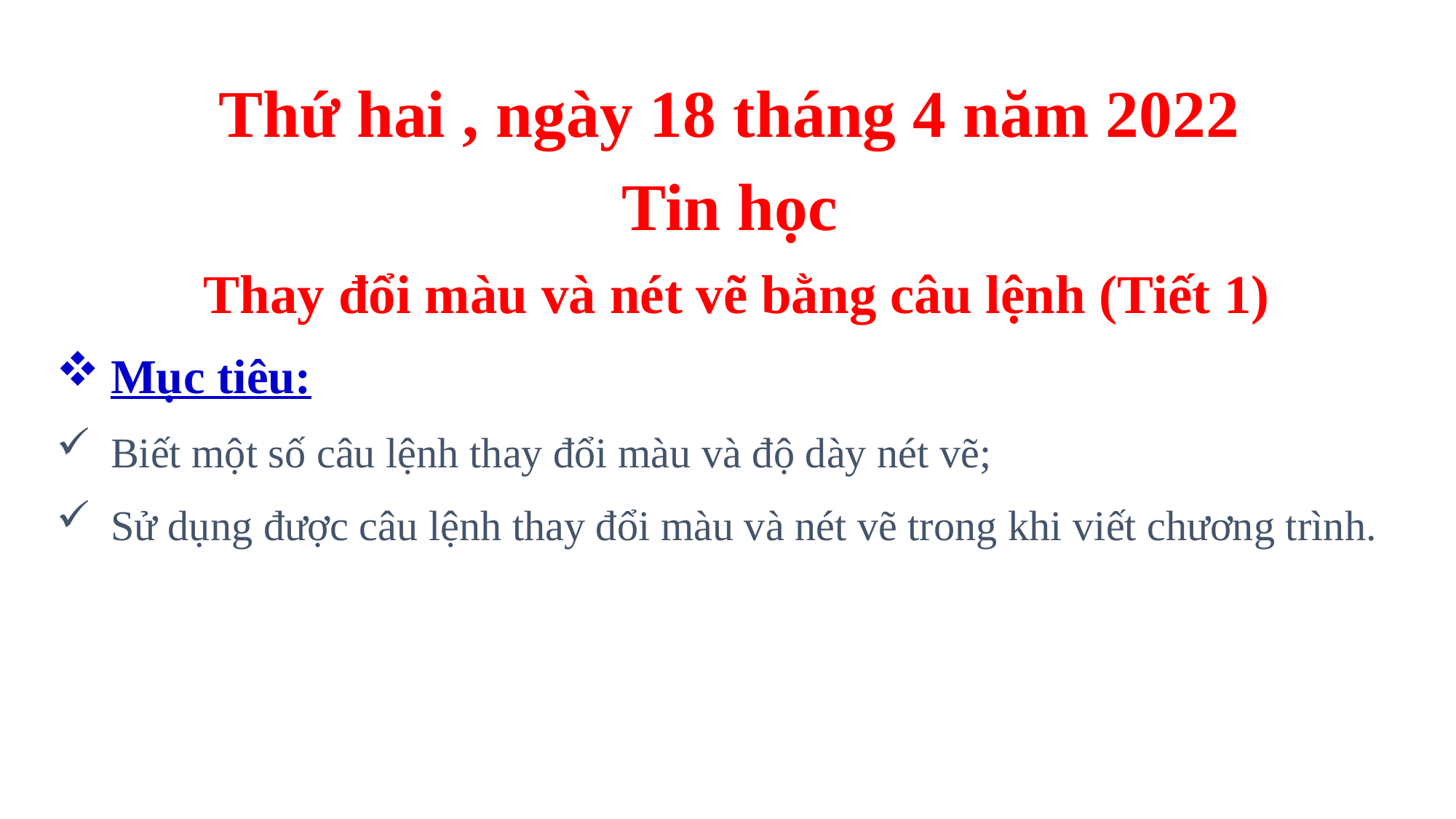

Thứ hai , ngày 18 tháng 4 năm 2022
Tin học
Thay đổi màu và nét vẽ bằng câu lệnh (Tiết 1)
Mục tiêu:
Biết một số câu lệnh thay đổi màu và độ dày nét vẽ;
Sử dụng được câu lệnh thay đổi màu và nét vẽ trong khi viết chương trình.